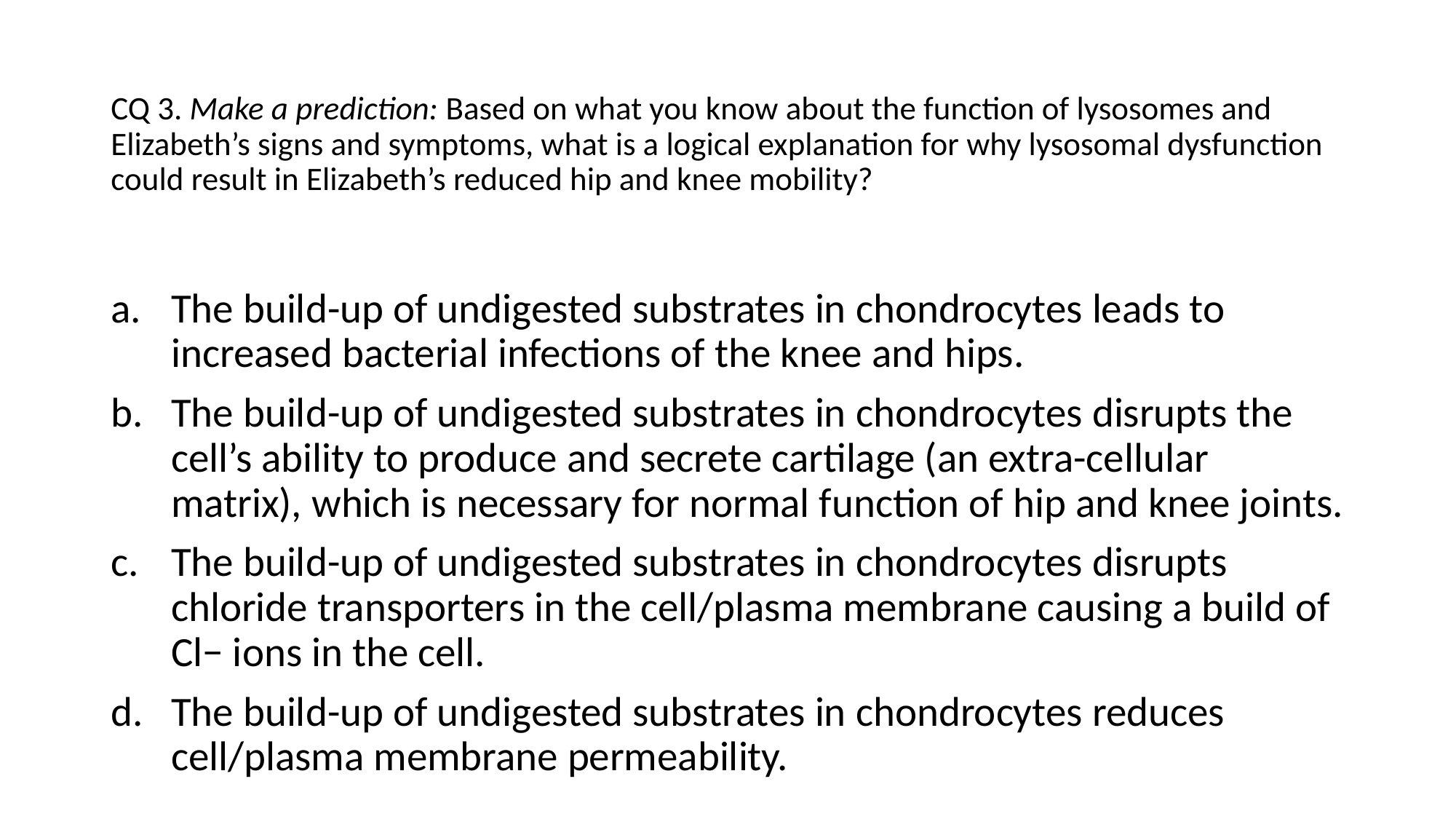

# CQ 3. Make a prediction: Based on what you know about the function of lysosomes and Elizabeth’s signs and symptoms, what is a logical explanation for why lysosomal dysfunction could result in Elizabeth’s reduced hip and knee mobility?
The build-up of undigested substrates in chondrocytes leads to increased bacterial infections of the knee and hips.
The build-up of undigested substrates in chondrocytes disrupts the cell’s ability to produce and secrete cartilage (an extra-cellular matrix), which is necessary for normal function of hip and knee joints.
The build-up of undigested substrates in chondrocytes disrupts chloride transporters in the cell/plasma membrane causing a build of Cl− ions in the cell.
The build-up of undigested substrates in chondrocytes reduces cell/plasma membrane permeability.